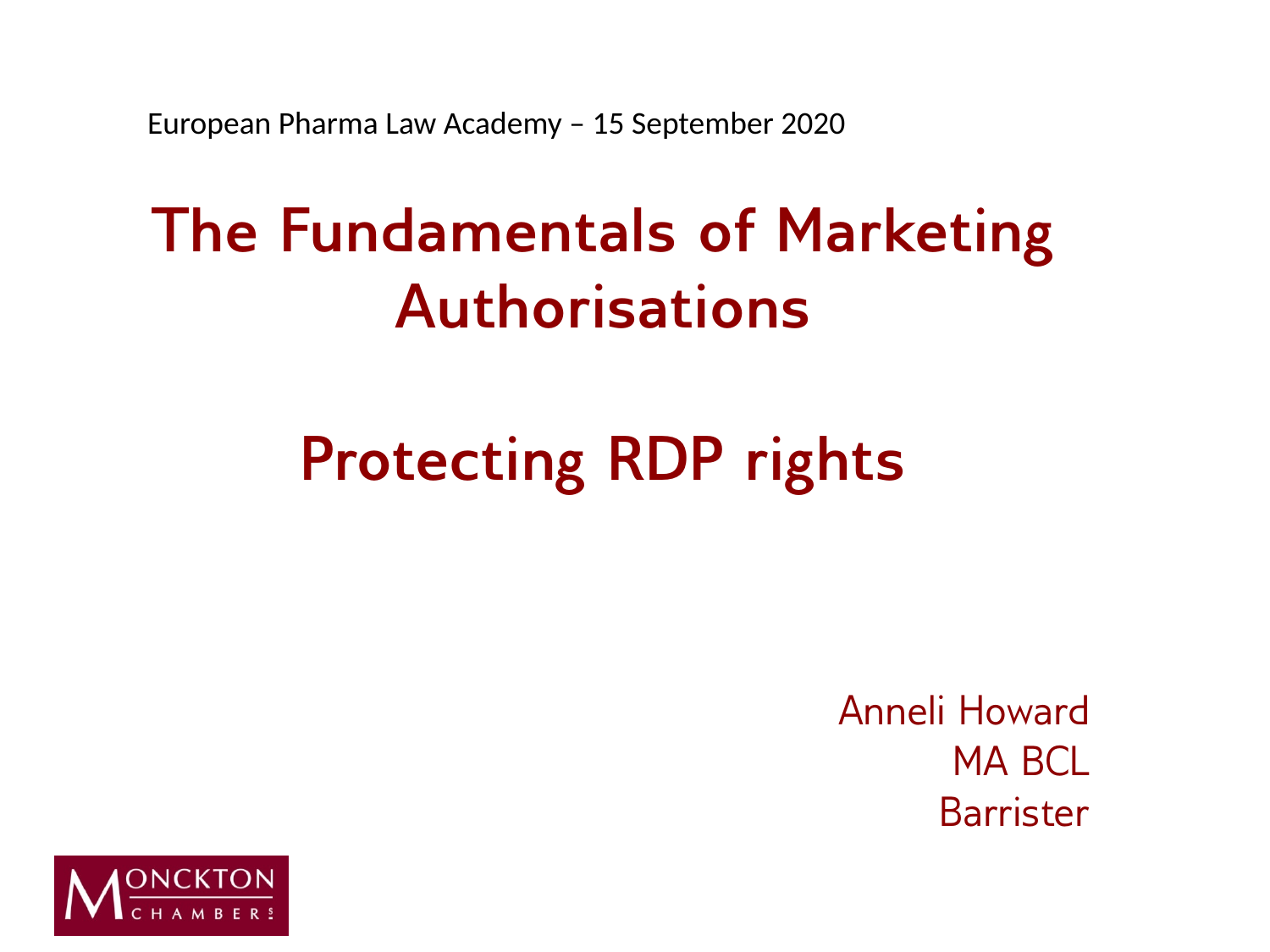

European Pharma Law Academy – 15 September 2020
# The Fundamentals of Marketing Authorisations Protecting RDP rights
Anneli Howard
MA BCL
Barrister